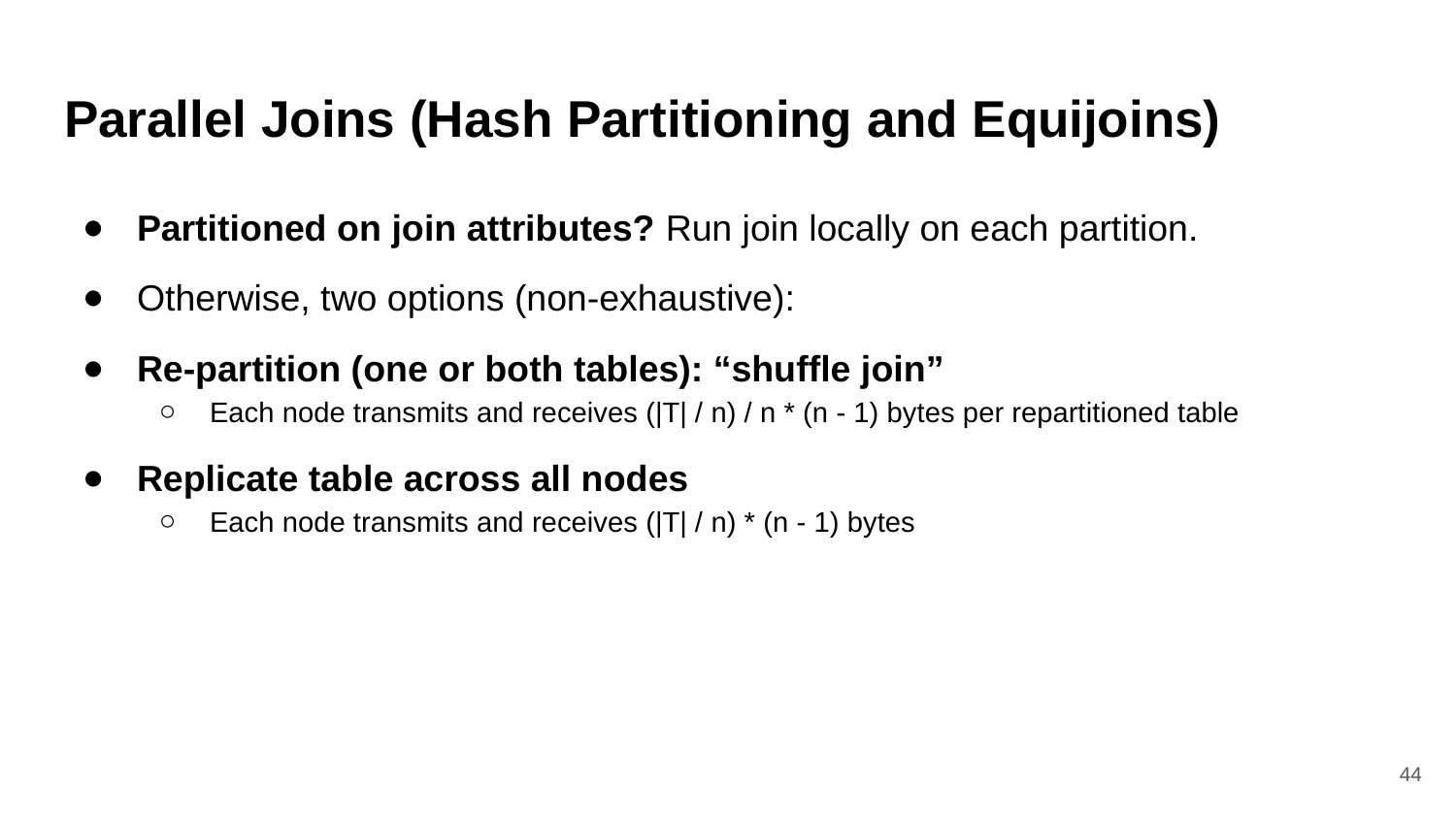

# Parallel Joins (Hash Partitioning and Equijoins)
Partitioned on join attributes? Run join locally on each partition.
Otherwise, two options (non-exhaustive):
Re-partition (one or both tables): “shuffle join”
Each node transmits and receives (|T| / n) / n * (n - 1) bytes per repartitioned table
Replicate table across all nodes
Each node transmits and receives (|T| / n) * (n - 1) bytes
44